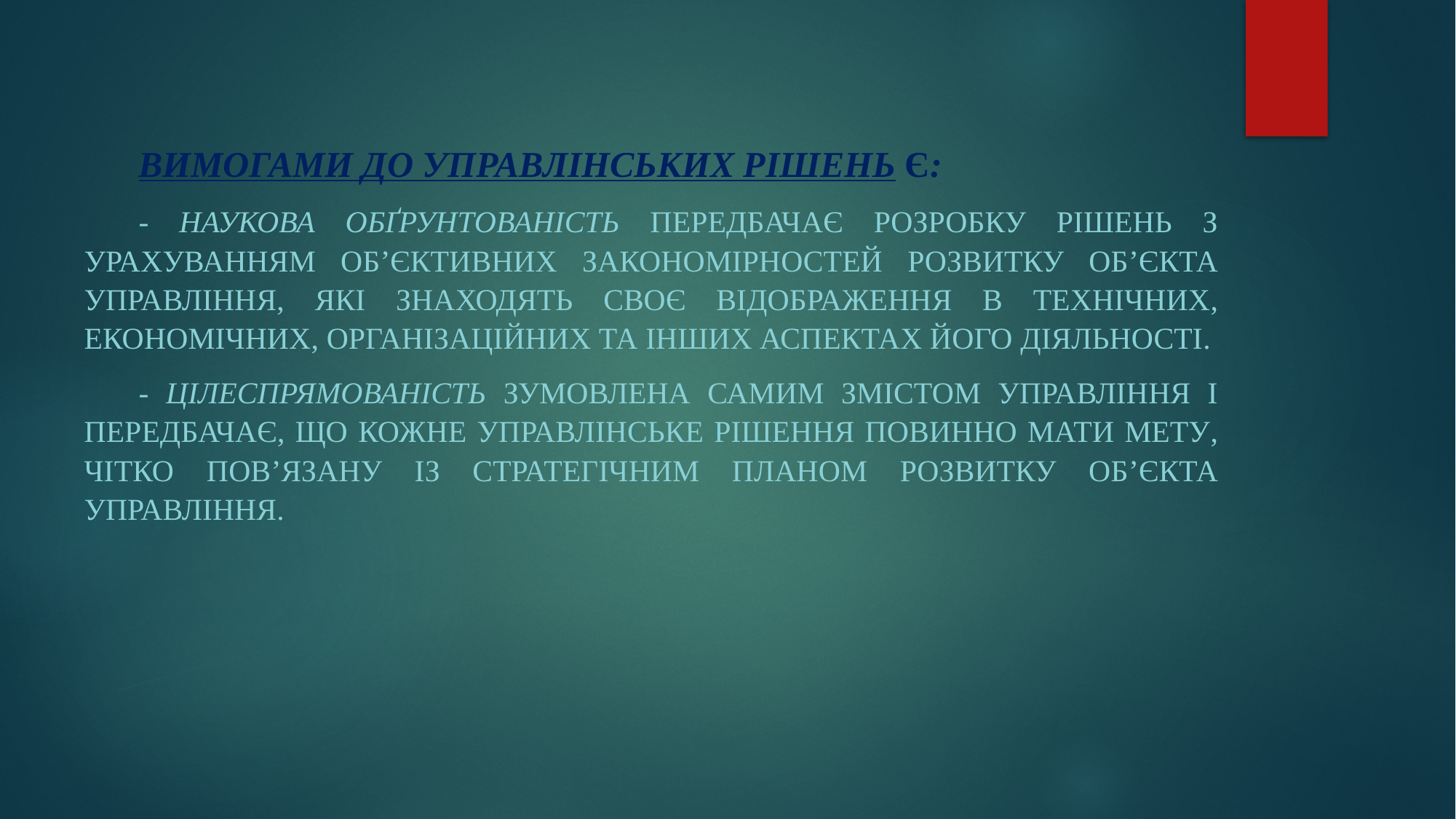

Вимогами до управлінських рішень є:
- Наукова обґрунтованість передбачає розробку рішень з урахуванням об’єктивних закономірностей розвитку об’єкта управління, які знаходять своє відображення в технічних, економічних, організаційних та інших аспектах його діяльності.
- Цілеспрямованість зумовлена самим змістом управління і передбачає, що кожне управлінське рішення повинно мати мету, чітко пов’язану із стратегічним планом розвитку об’єкта управління.